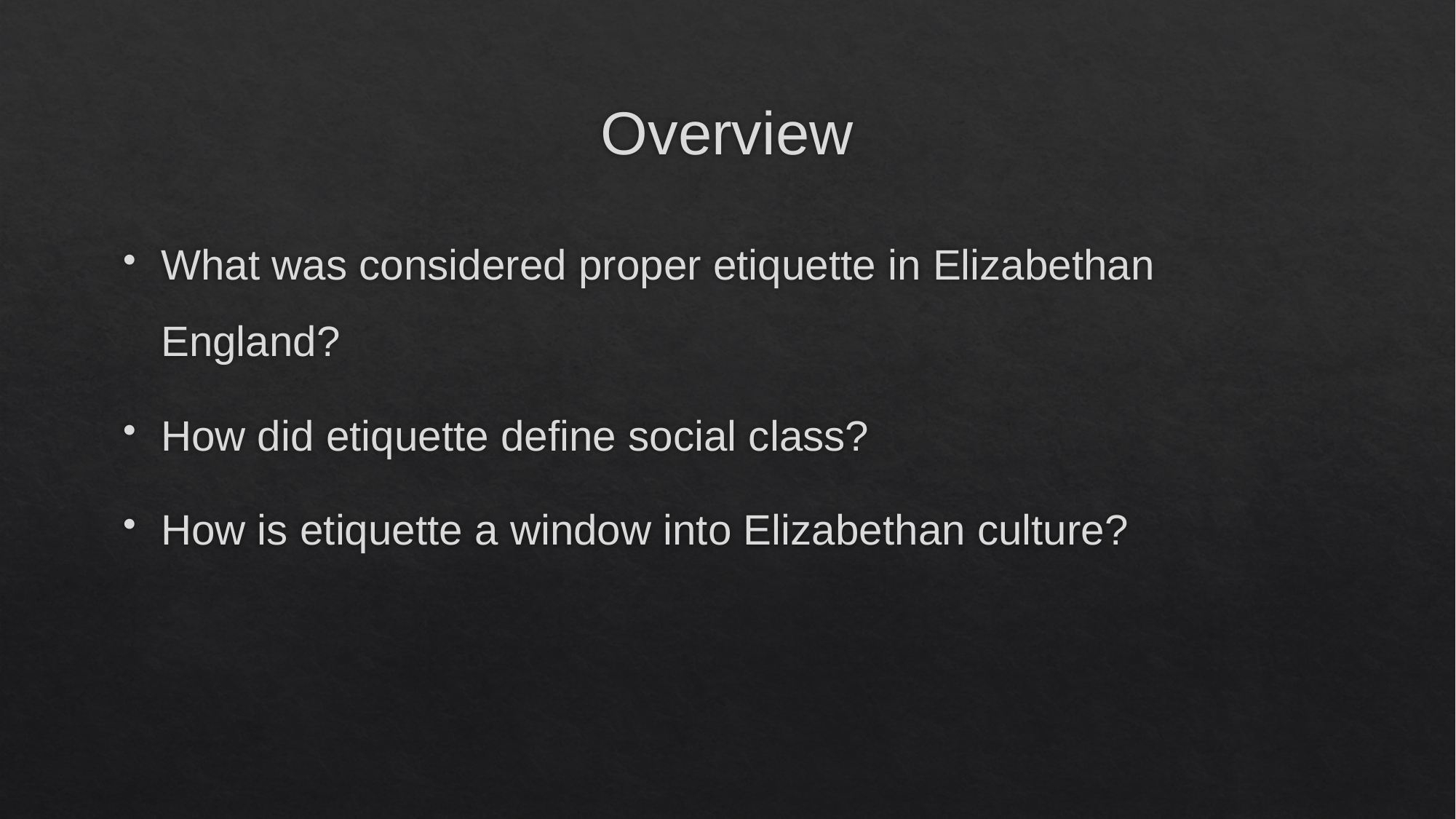

# Overview
What was considered proper etiquette in Elizabethan England?
How did etiquette define social class?
How is etiquette a window into Elizabethan culture?